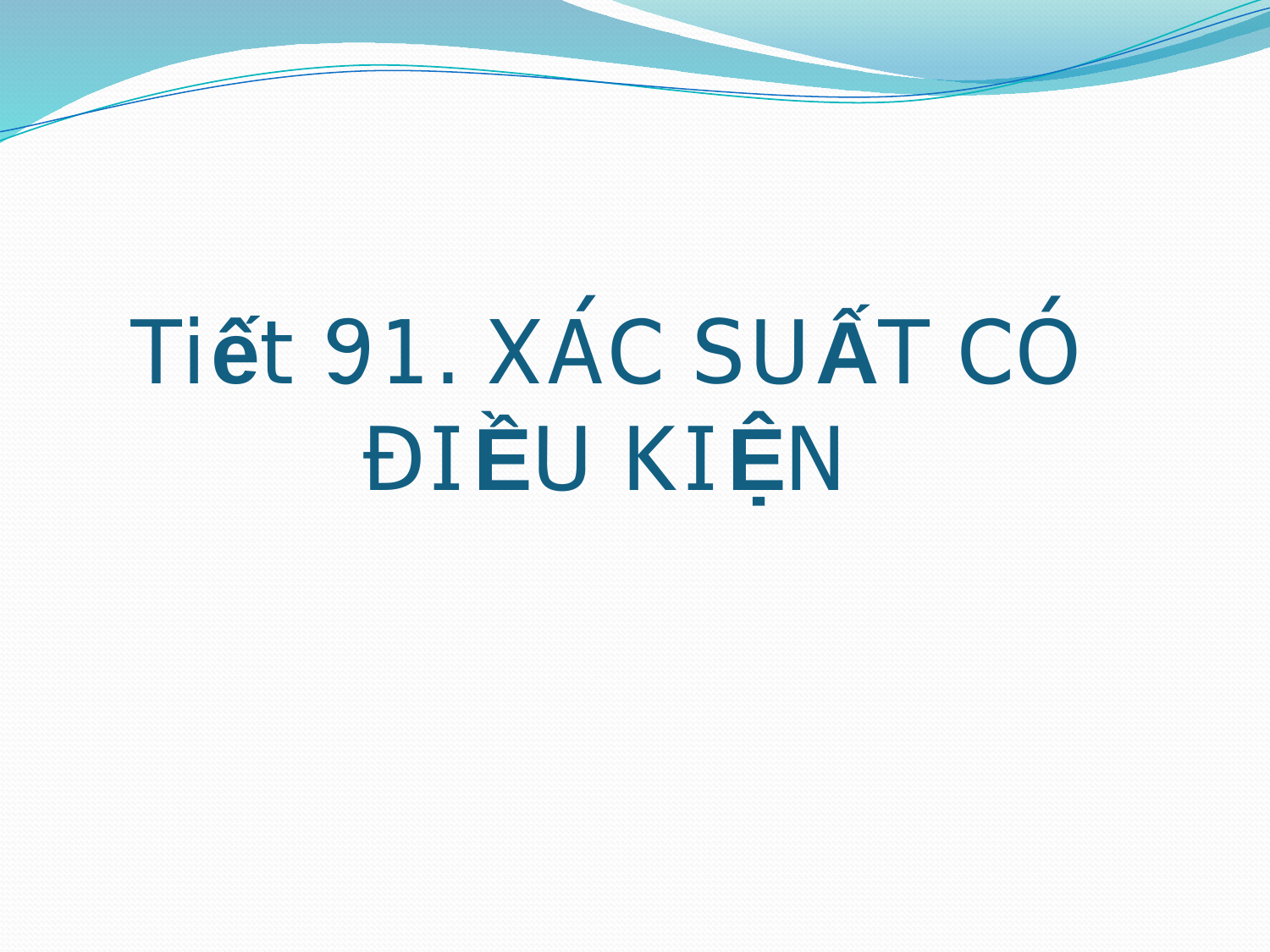

# Tiết 91. XÁC SUẤT CÓ ĐIỀU KIỆN